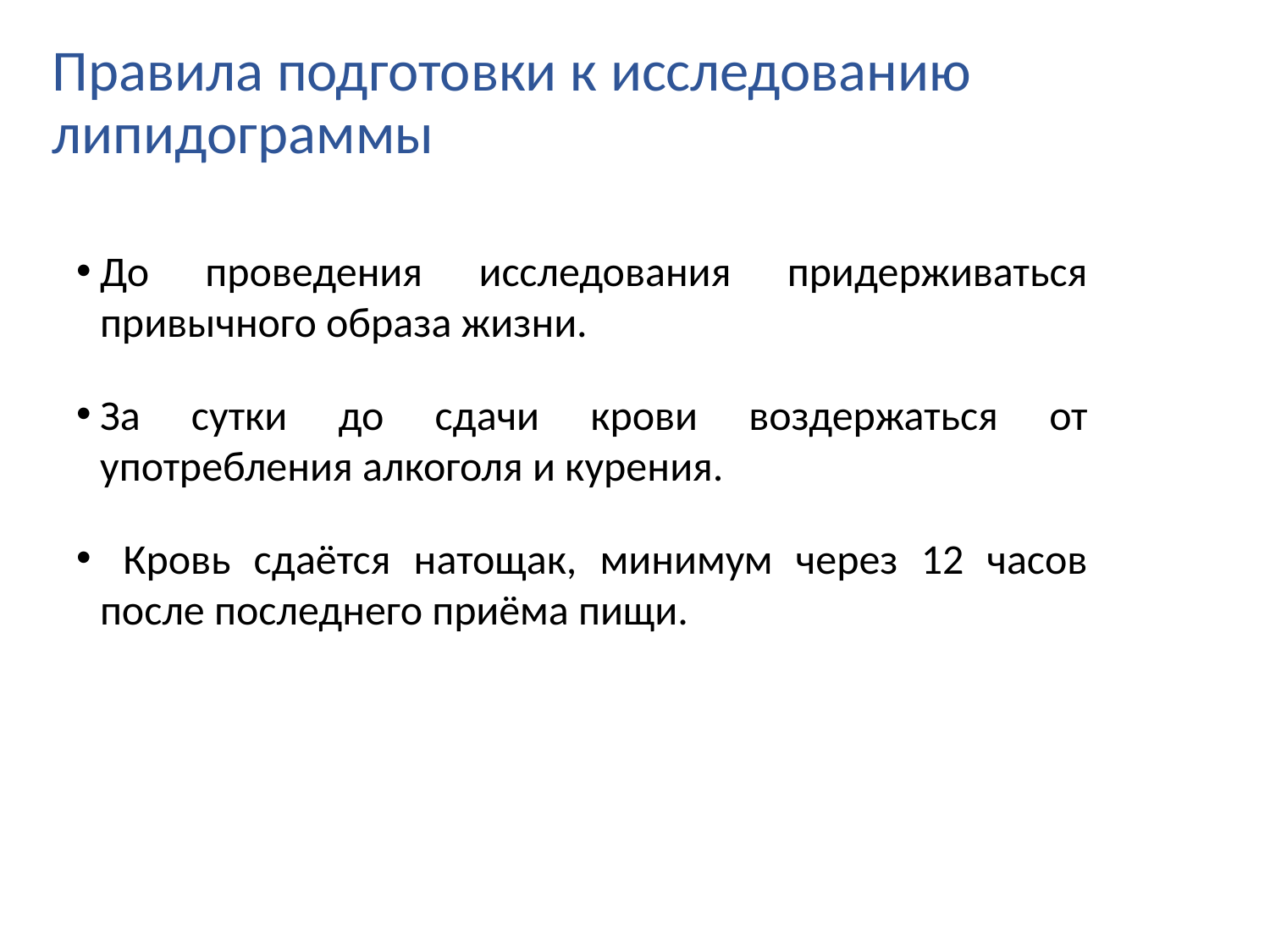

# Правила подготовки к исследованию липидограммы
До проведения исследования придерживаться привычного образа жизни.
За сутки до сдачи крови воздержаться от употребления алкоголя и курения.
 Кровь сдаётся натощак, минимум через 12 часов после последнего приёма пищи.